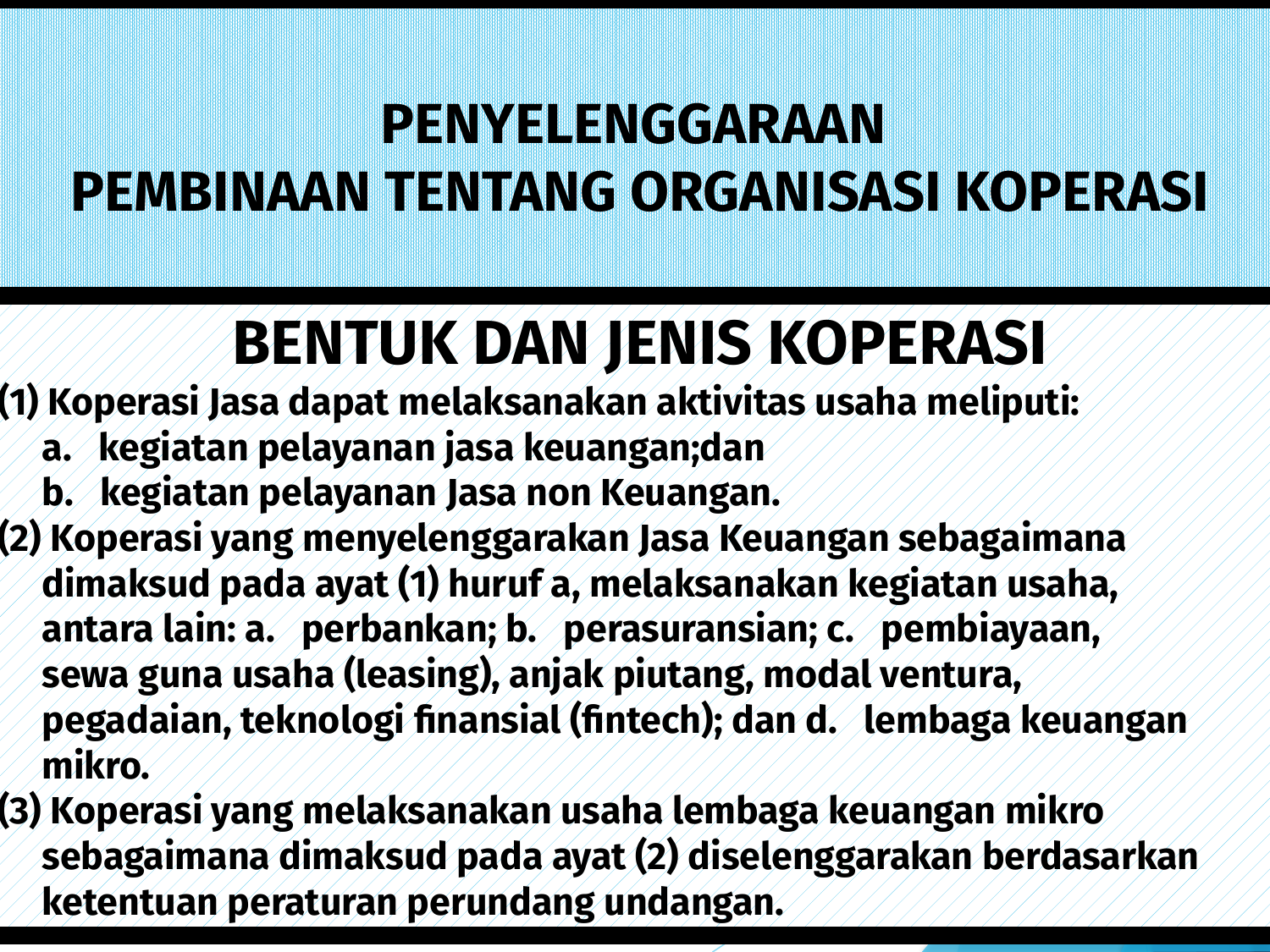

# PENYELENGGARAAN PEMBINAAN TENTANG ORGANISASI KOPERASI
BENTUK DAN JENIS KOPERASI
(1) Koperasi Jasa dapat melaksanakan aktivitas usaha meliputi:
     a.   kegiatan pelayanan jasa keuangan;dan
     b.   kegiatan pelayanan Jasa non Keuangan.
(2) Koperasi yang menyelenggarakan Jasa Keuangan sebagaimana
     dimaksud pada ayat (1) huruf a, melaksanakan kegiatan usaha,
     antara lain: a.   perbankan; b.   perasuransian; c.   pembiayaan,
     sewa guna usaha (leasing), anjak piutang, modal ventura,
     pegadaian, teknologi finansial (fintech); dan d.   lembaga keuangan
     mikro.
(3) Koperasi yang melaksanakan usaha lembaga keuangan mikro
     sebagaimana dimaksud pada ayat (2) diselenggarakan berdasarkan
     ketentuan peraturan perundang undangan.

25